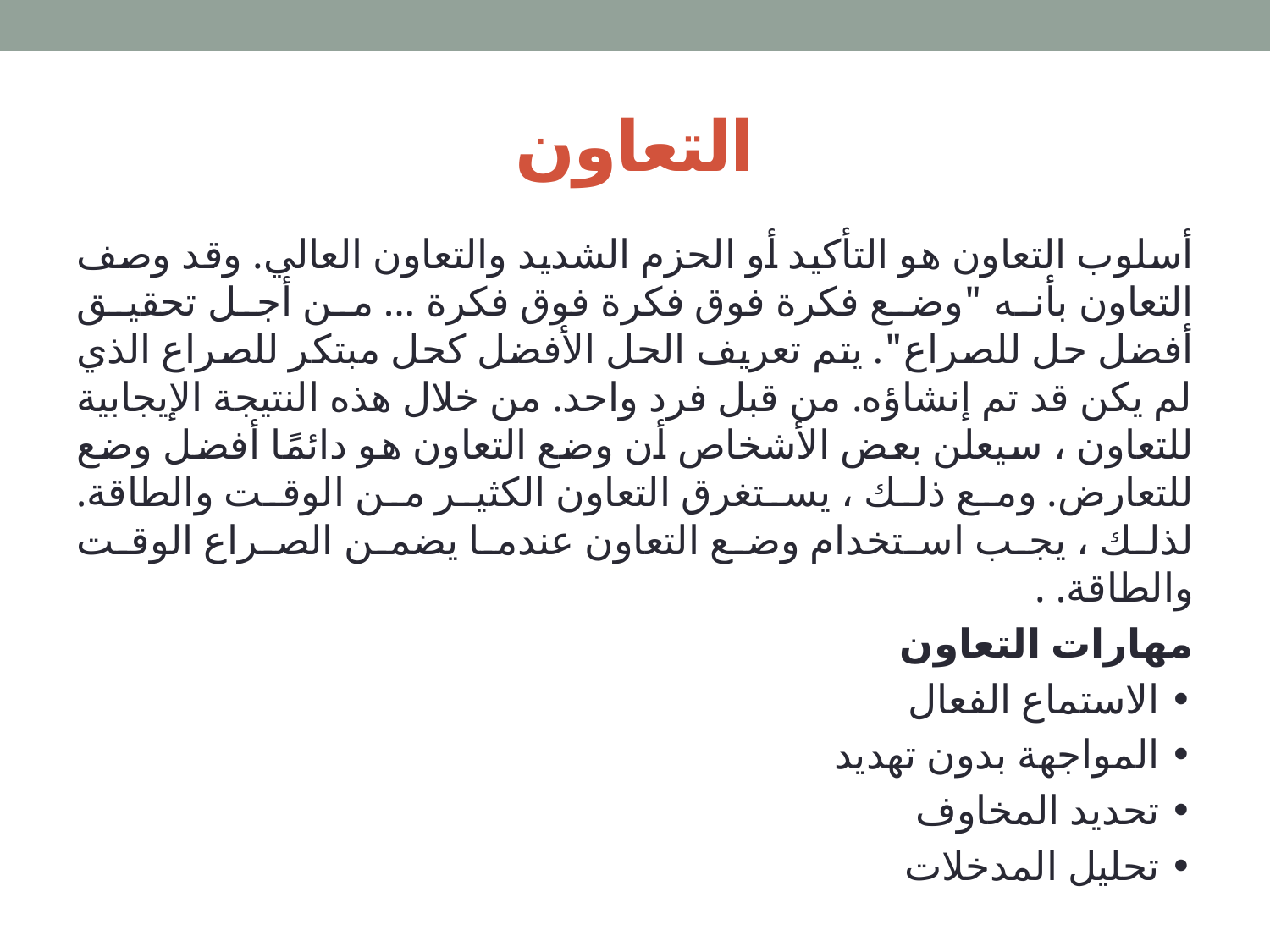

# التعاون
أسلوب التعاون هو التأكيد أو الحزم الشديد والتعاون العالي. وقد وصف التعاون بأنه "وضع فكرة فوق فكرة فوق فكرة ... من أجل تحقيق أفضل حل للصراع". يتم تعريف الحل الأفضل كحل مبتكر للصراع الذي لم يكن قد تم إنشاؤه. من قبل فرد واحد. من خلال هذه النتيجة الإيجابية للتعاون ، سيعلن بعض الأشخاص أن وضع التعاون هو دائمًا أفضل وضع للتعارض. ومع ذلك ، يستغرق التعاون الكثير من الوقت والطاقة. لذلك ، يجب استخدام وضع التعاون عندما يضمن الصراع الوقت والطاقة. .
مهارات التعاون
• الاستماع الفعال
• المواجهة بدون تهديد
• تحديد المخاوف
• تحليل المدخلات